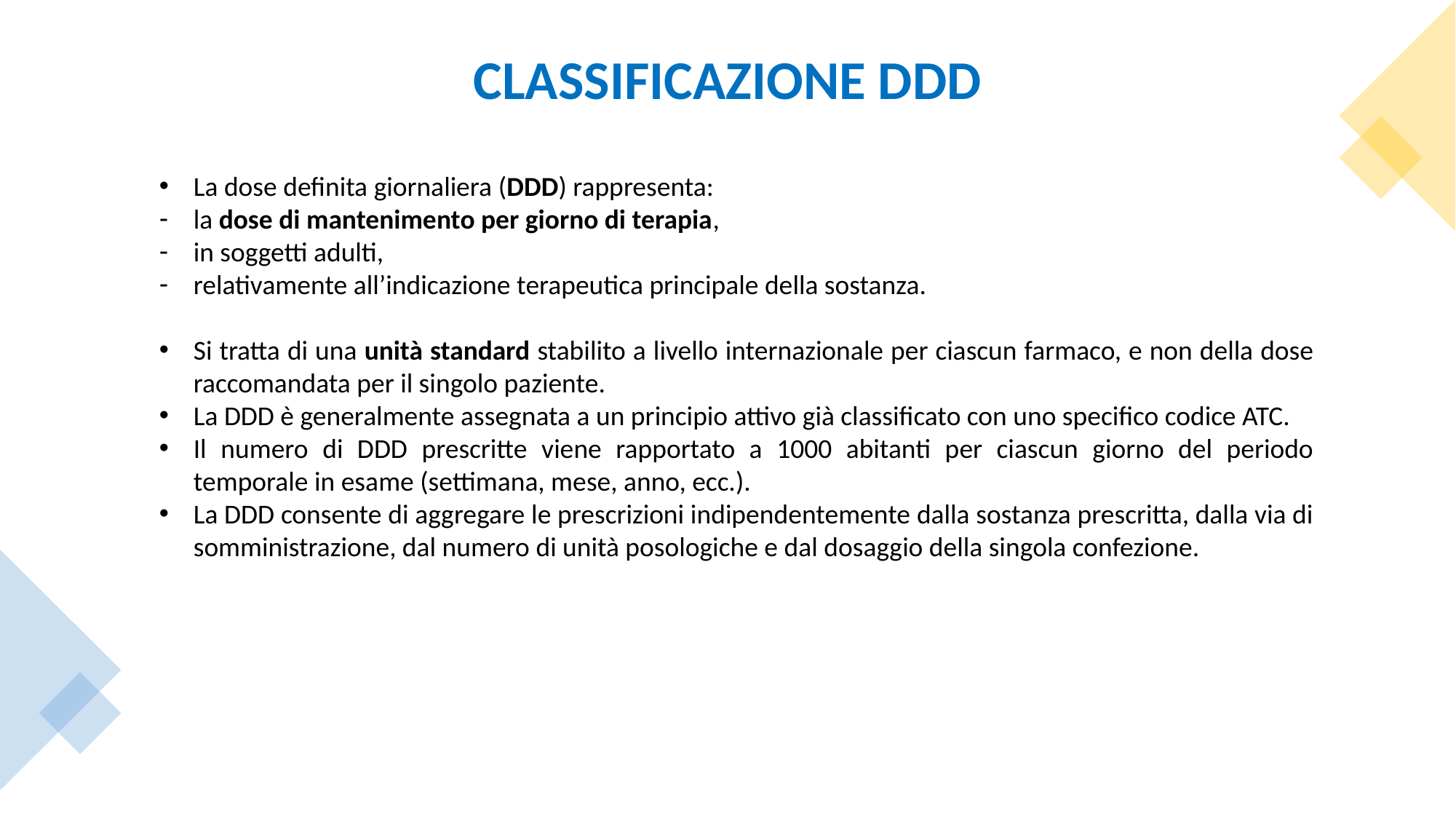

# CLASSIFICAZIONE DDD
La dose definita giornaliera (DDD) rappresenta:
la dose di mantenimento per giorno di terapia,
in soggetti adulti,
relativamente all’indicazione terapeutica principale della sostanza.

Si tratta di una unità standard stabilito a livello internazionale per ciascun farmaco, e non della dose raccomandata per il singolo paziente.
La DDD è generalmente assegnata a un principio attivo già classificato con uno specifico codice ATC.
Il numero di DDD prescritte viene rapportato a 1000 abitanti per ciascun giorno del periodo temporale in esame (settimana, mese, anno, ecc.).
La DDD consente di aggregare le prescrizioni indipendentemente dalla sostanza prescritta, dalla via di somministrazione, dal numero di unità posologiche e dal dosaggio della singola confezione.